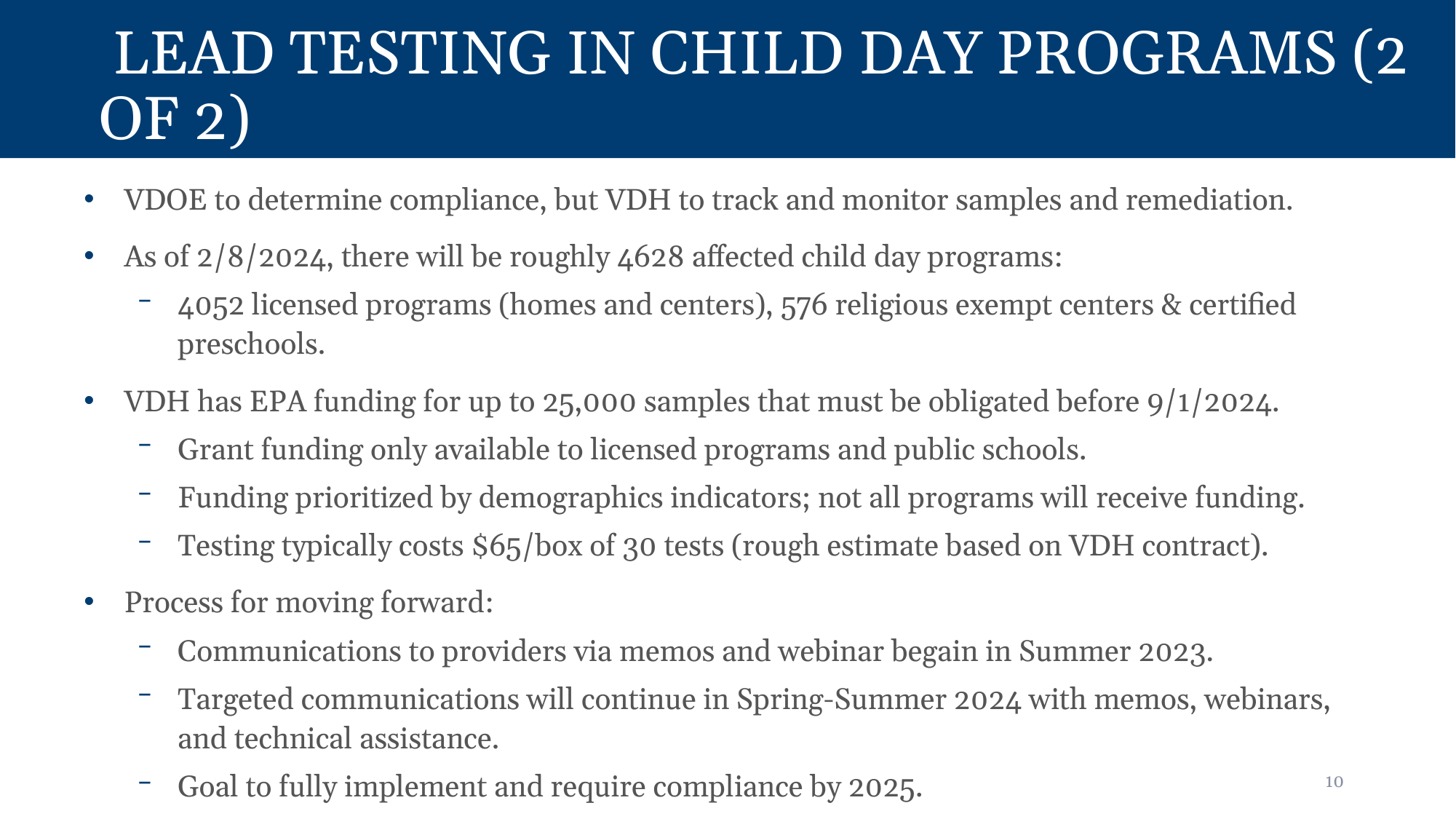

# Lead Testing in Child Day Programs (2 of 2)
VDOE to determine compliance, but VDH to track and monitor samples and remediation.
As of 2/8/2024, there will be roughly 4628 affected child day programs:
4052 licensed programs (homes and centers), 576 religious exempt centers & certified preschools.
VDH has EPA funding for up to 25,000 samples that must be obligated before 9/1/2024.
Grant funding only available to licensed programs and public schools.
Funding prioritized by demographics indicators; not all programs will receive funding.
Testing typically costs $65/box of 30 tests (rough estimate based on VDH contract).
Process for moving forward:
Communications to providers via memos and webinar begain in Summer 2023.
Targeted communications will continue in Spring-Summer 2024 with memos, webinars, and technical assistance.
Goal to fully implement and require compliance by 2025.
10